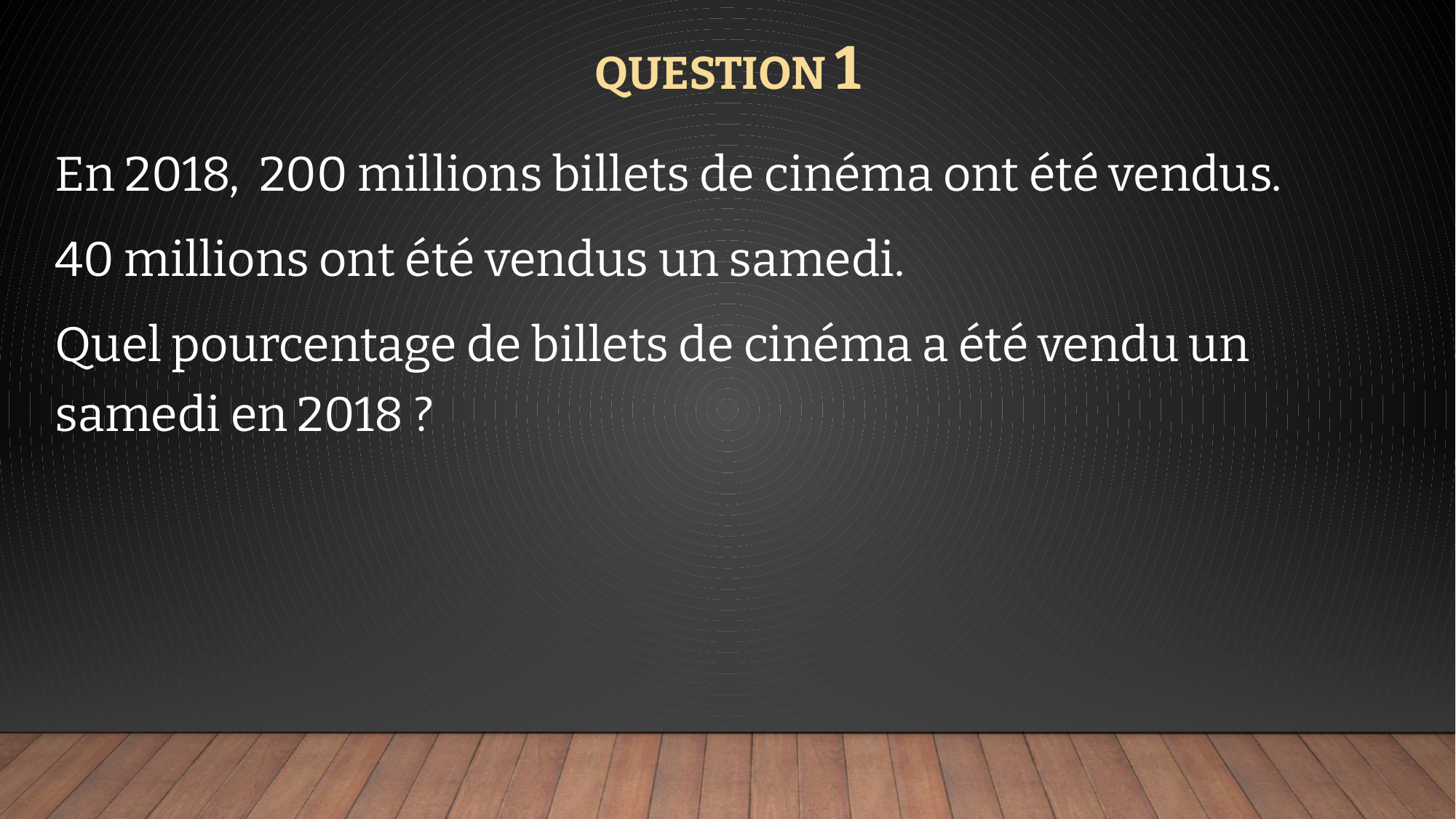

# QUESTION 1
En 2018,  200 millions billets de cinéma ont été vendus.
40 millions ont été vendus un samedi.
Quel pourcentage de billets de cinéma a été vendu un samedi en 2018 ?